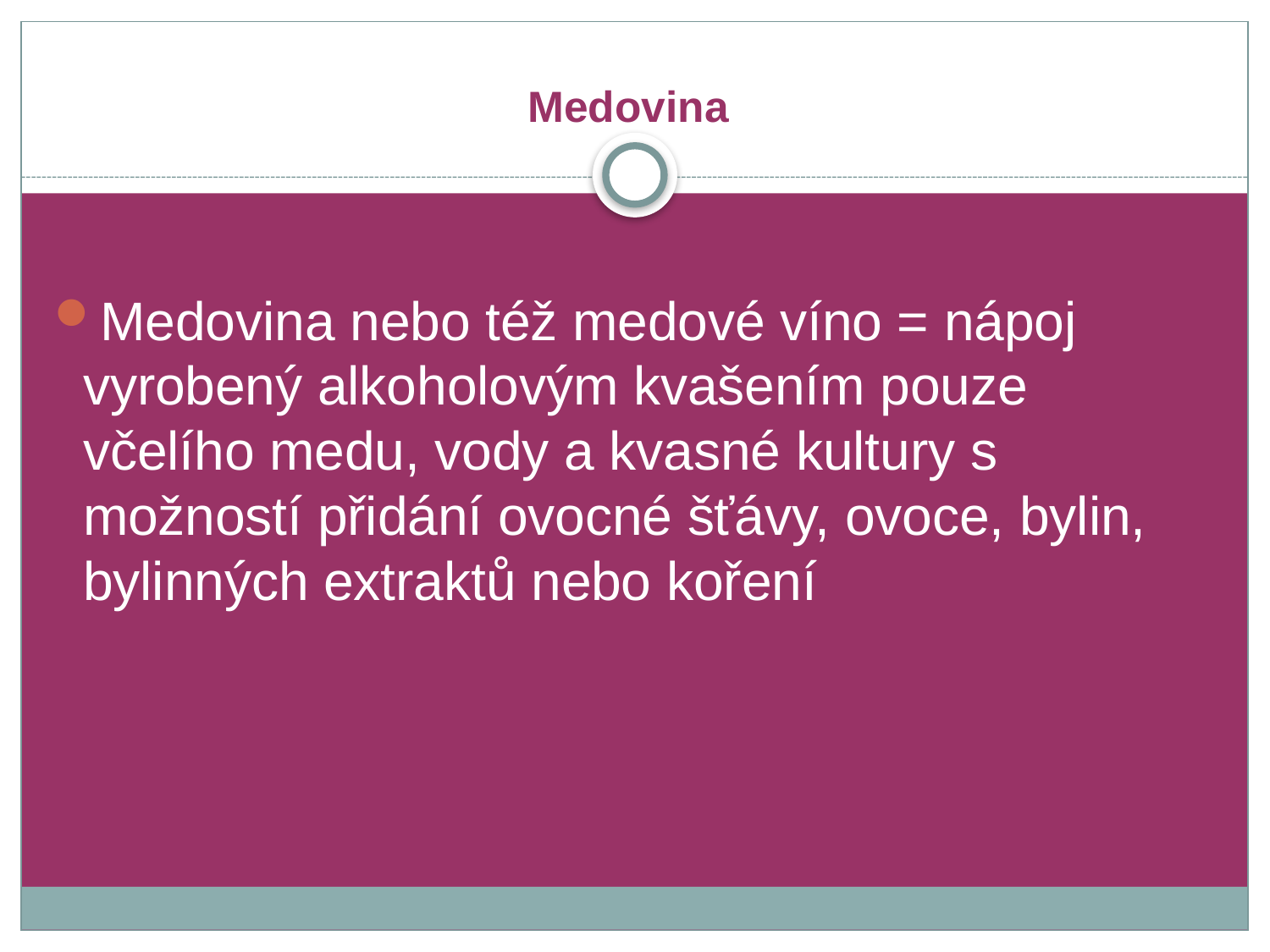

# Medovina

Medovina nebo též medové víno = nápoj vyrobený alkoholovým kvašením pouze včelího medu, vody a kvasné kultury s možností přidání ovocné šťávy, ovoce, bylin, bylinných extraktů nebo koření